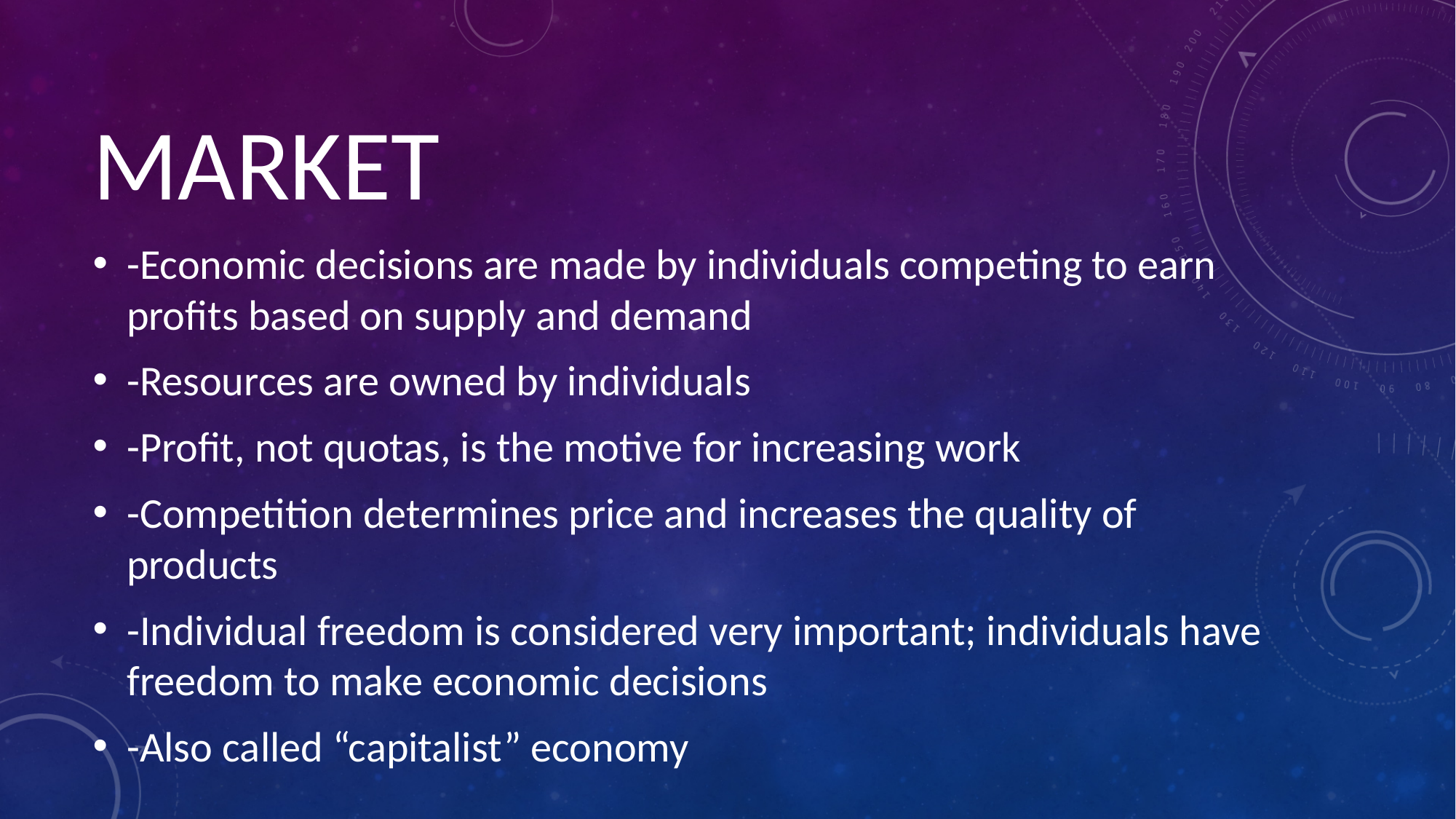

# Market
-Economic decisions are made by individuals competing to earn profits based on supply and demand
-Resources are owned by individuals
-Profit, not quotas, is the motive for increasing work
-Competition determines price and increases the quality of products
-Individual freedom is considered very important; individuals have freedom to make economic decisions
-Also called “capitalist” economy